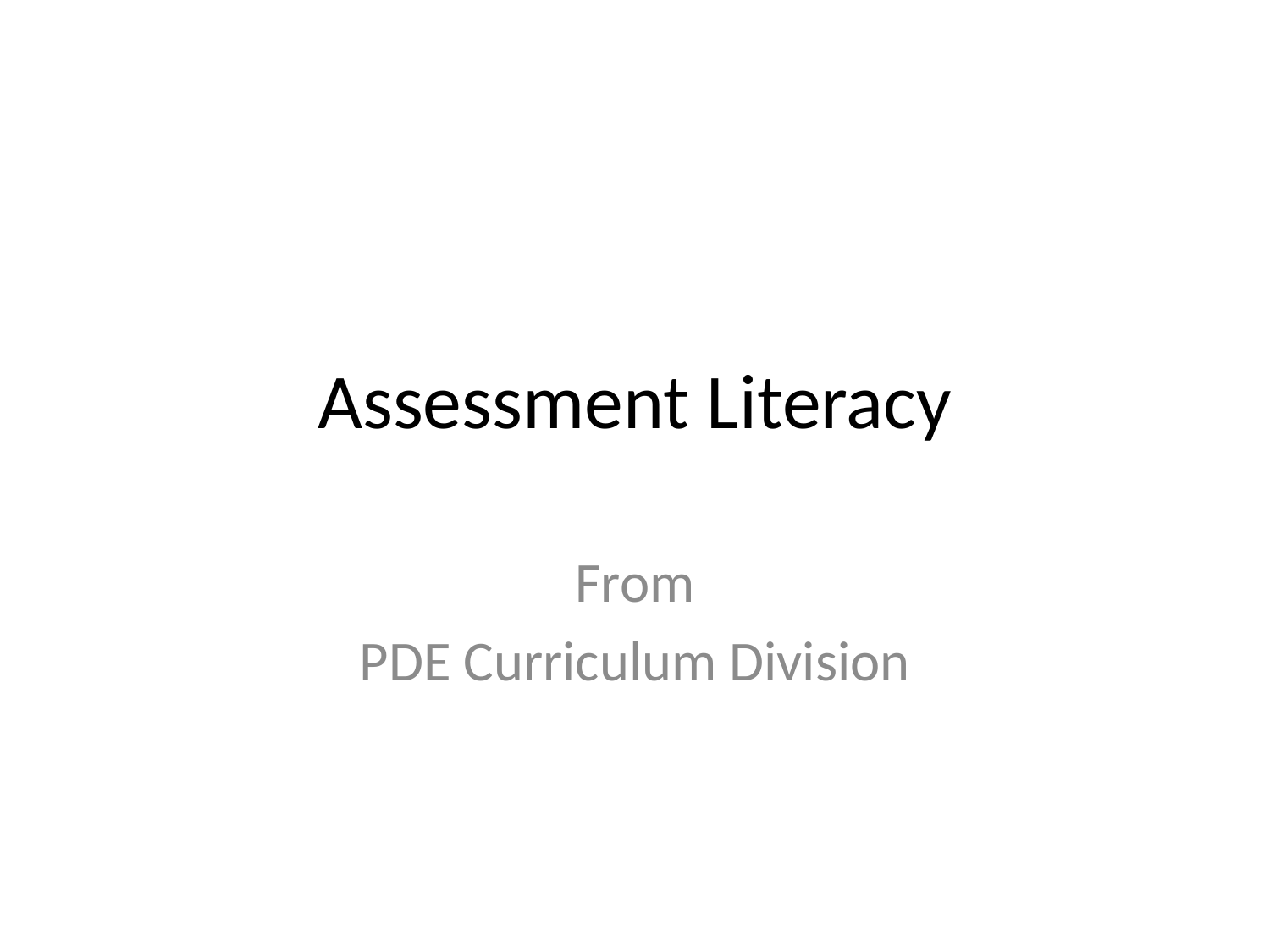

# Assessment Literacy
From
PDE Curriculum Division